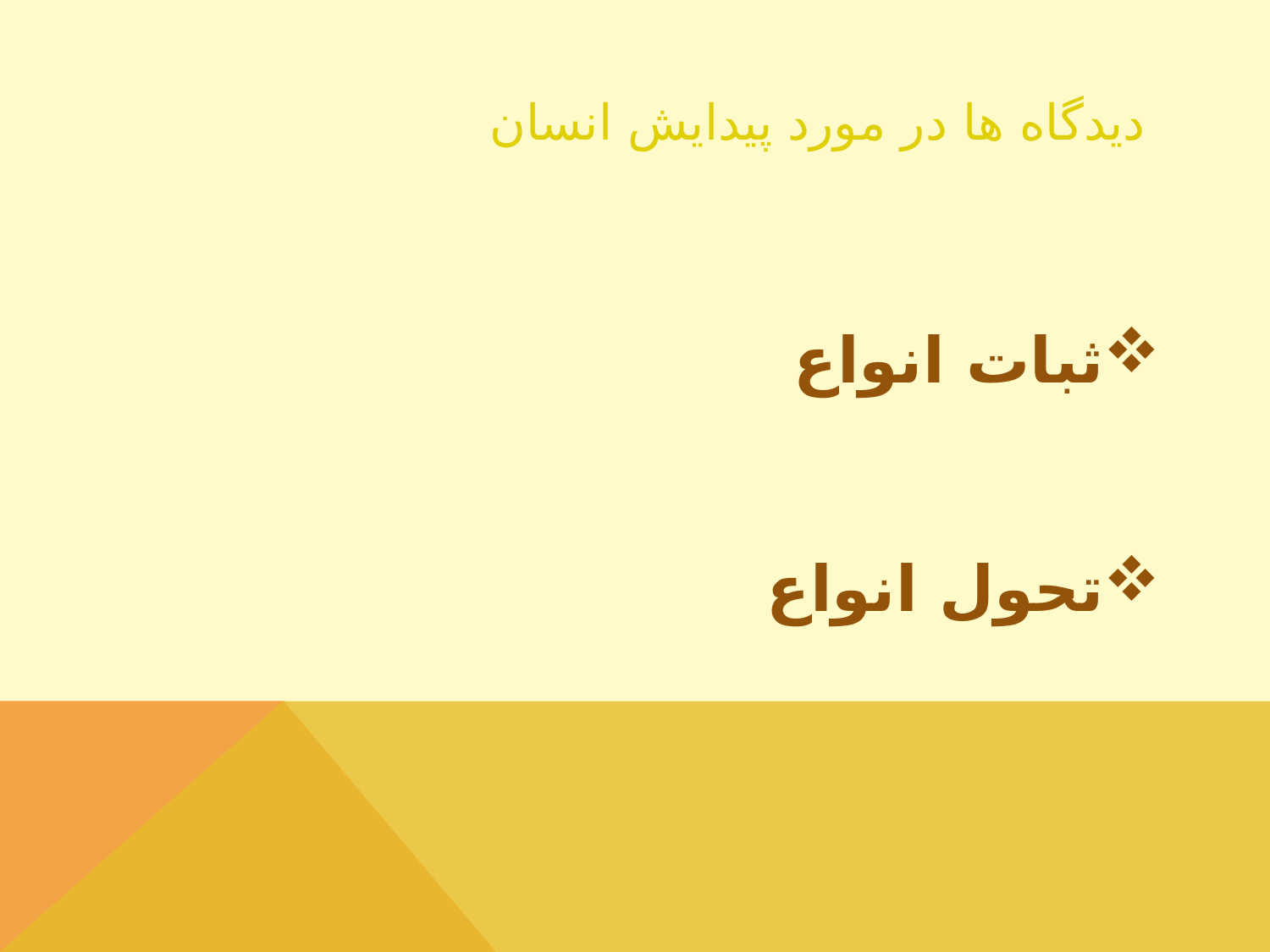

# دیدگاه ها در مورد پیدایش انسان
ثبات انواع

تحول انواع